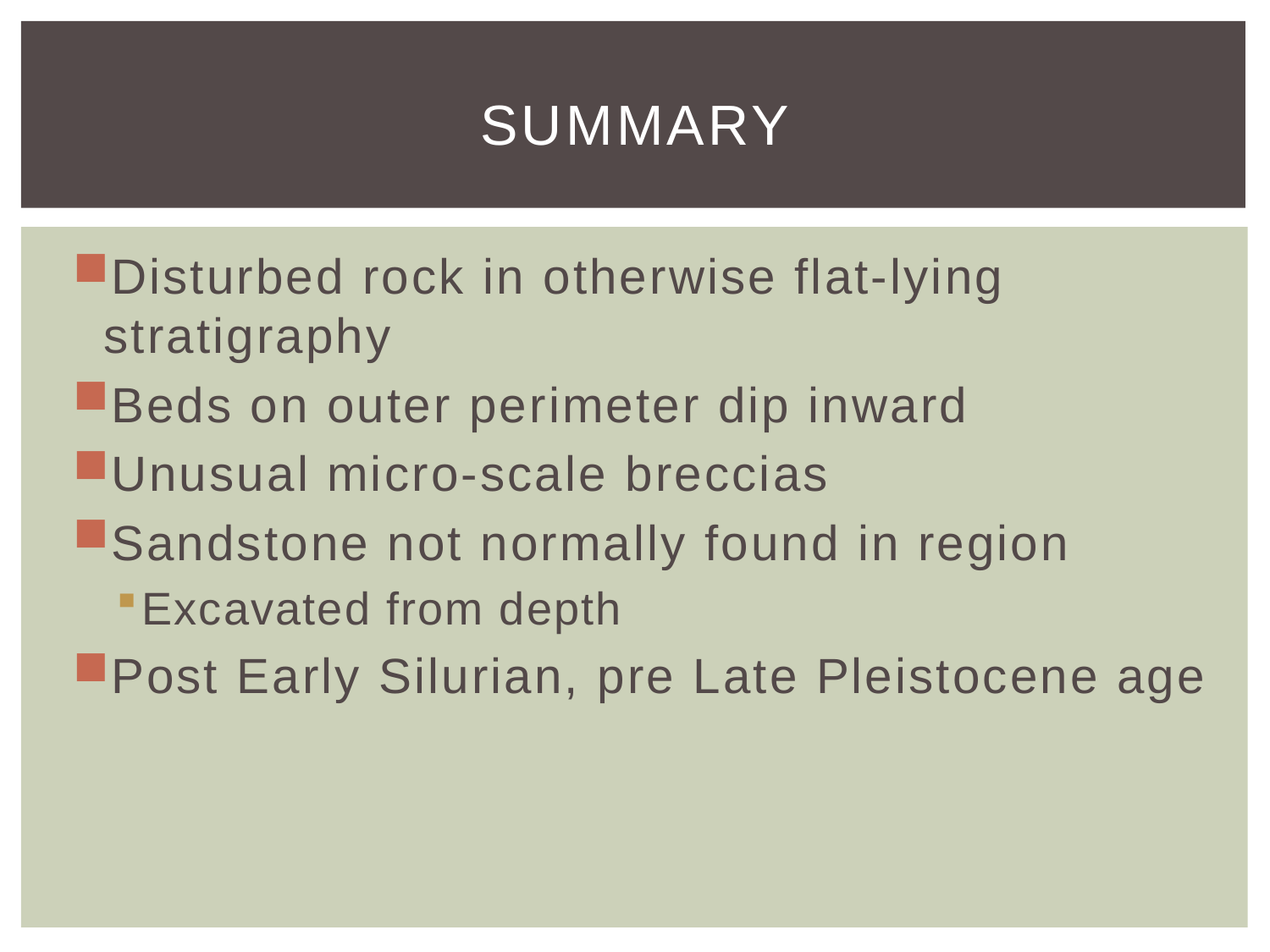

# Summary
Disturbed rock in otherwise flat-lying stratigraphy
Beds on outer perimeter dip inward
Unusual micro-scale breccias
Sandstone not normally found in region
Excavated from depth
Post Early Silurian, pre Late Pleistocene age